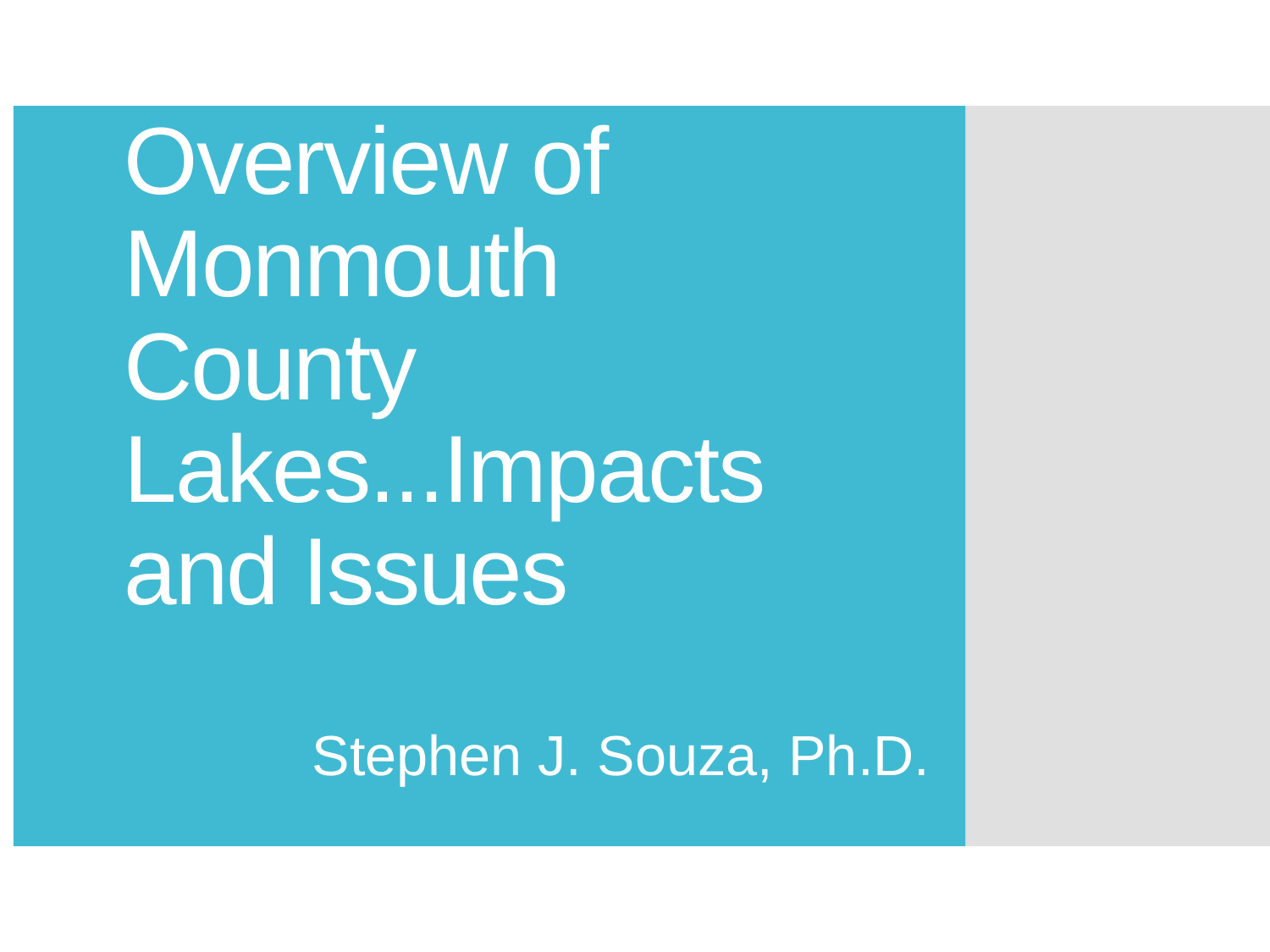

# Overview of Monmouth County Lakes...Impacts and Issues
Stephen J. Souza, Ph.D.